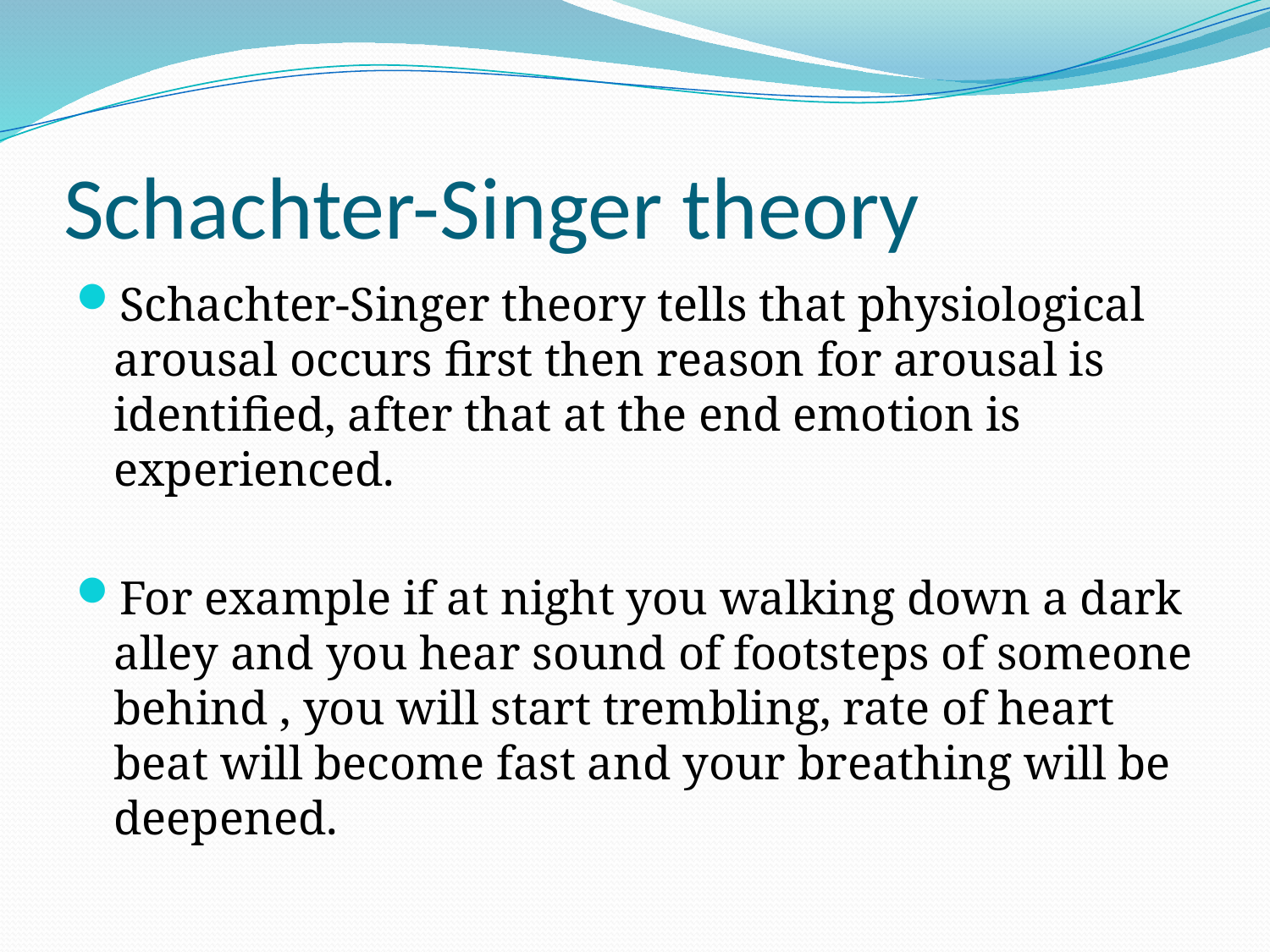

# Schachter-Singer theory
Schachter-Singer theory tells that physiological arousal occurs first then reason for arousal is identified, after that at the end emotion is experienced.

For example if at night you walking down a dark alley and you hear sound of footsteps of someone behind , you will start trembling, rate of heart beat will become fast and your breathing will be deepened.